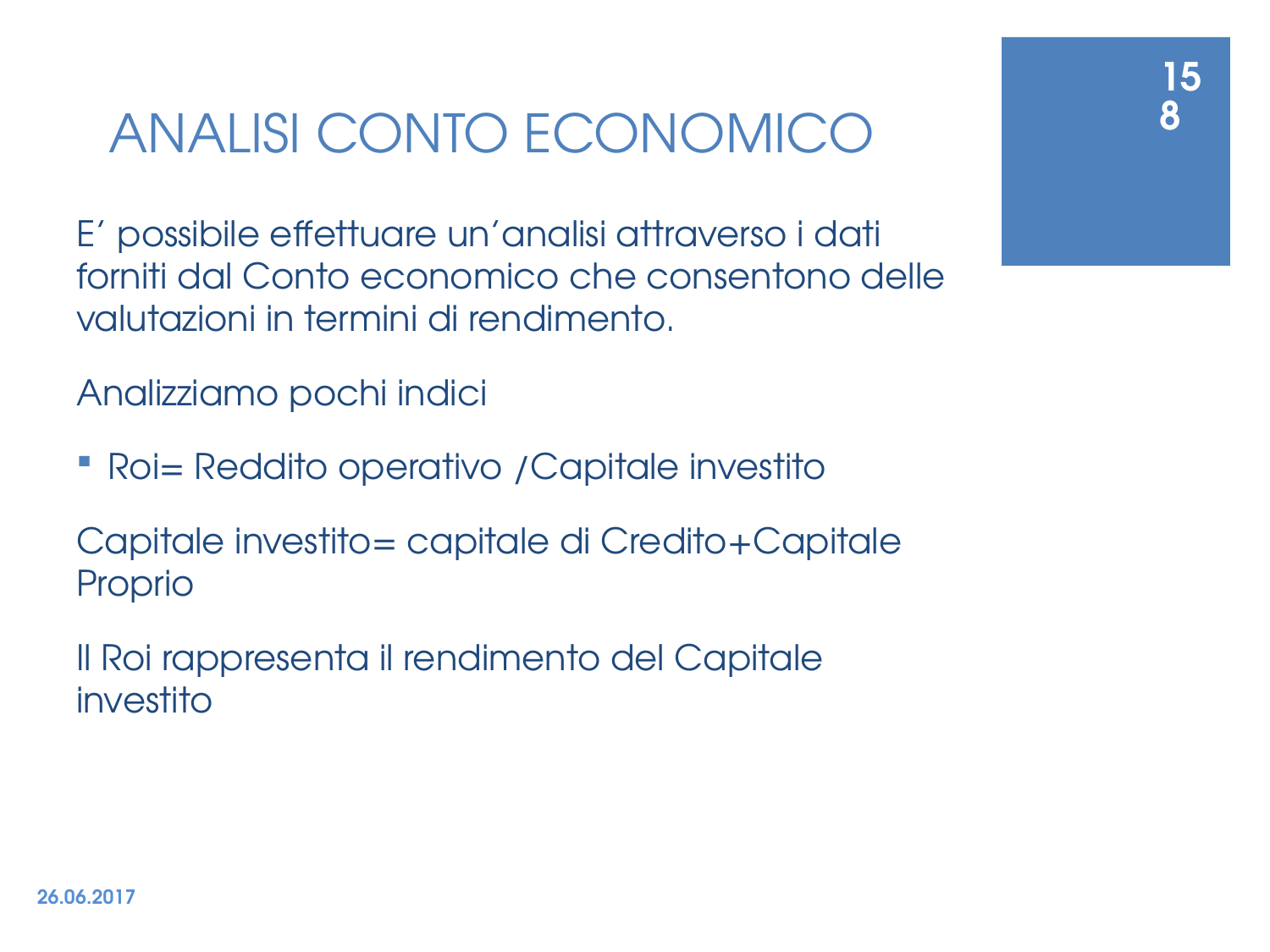

158
# ANALISI CONTO ECONOMICO
E’ possibile effettuare un’analisi attraverso i dati forniti dal Conto economico che consentono delle valutazioni in termini di rendimento.
Analizziamo pochi indici
Roi= Reddito operativo /Capitale investito
Capitale investito= capitale di Credito+Capitale Proprio
Il Roi rappresenta il rendimento del Capitale investito
26.06.2017